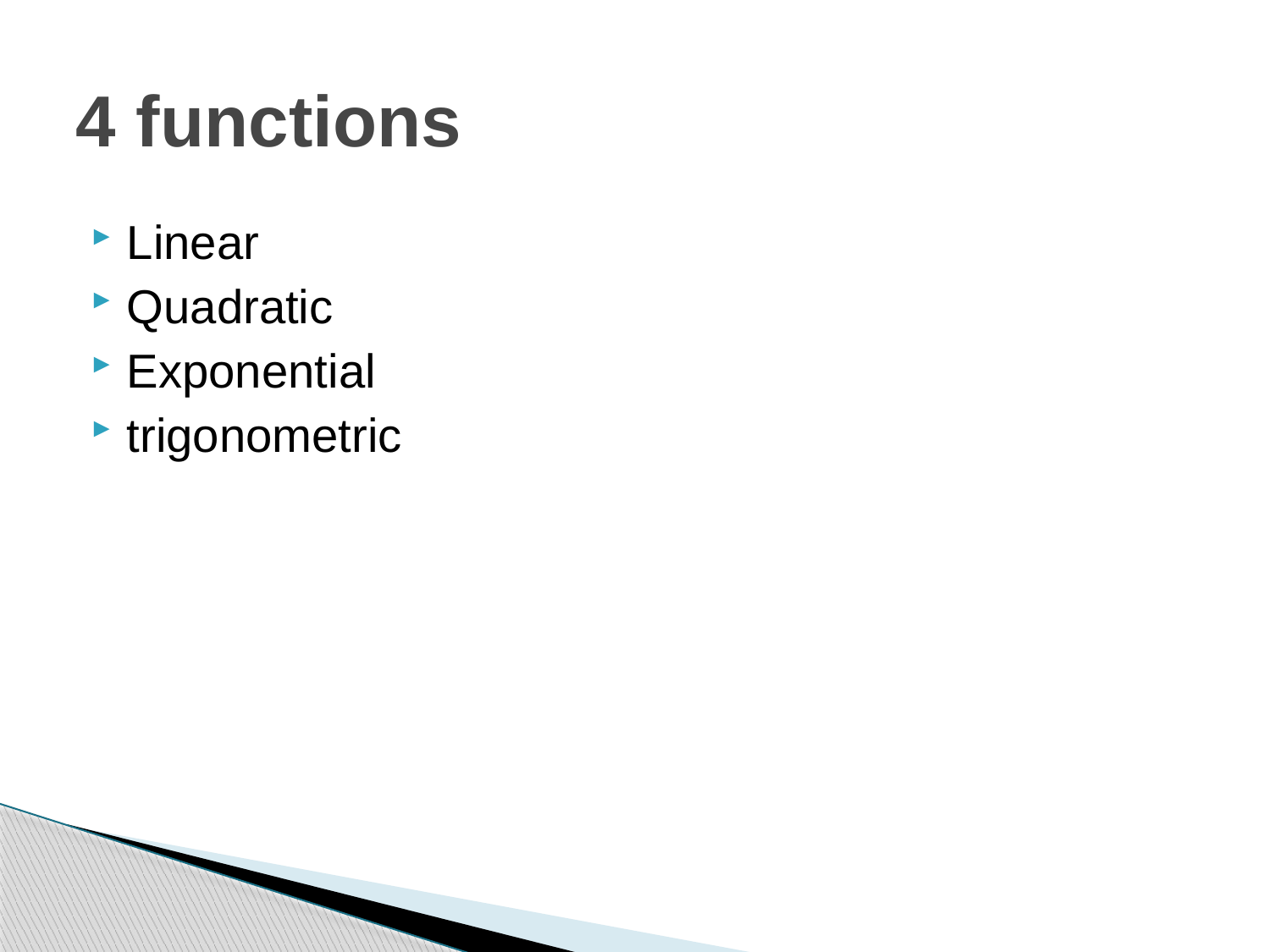

# 4 functions
Linear
Quadratic
Exponential
trigonometric